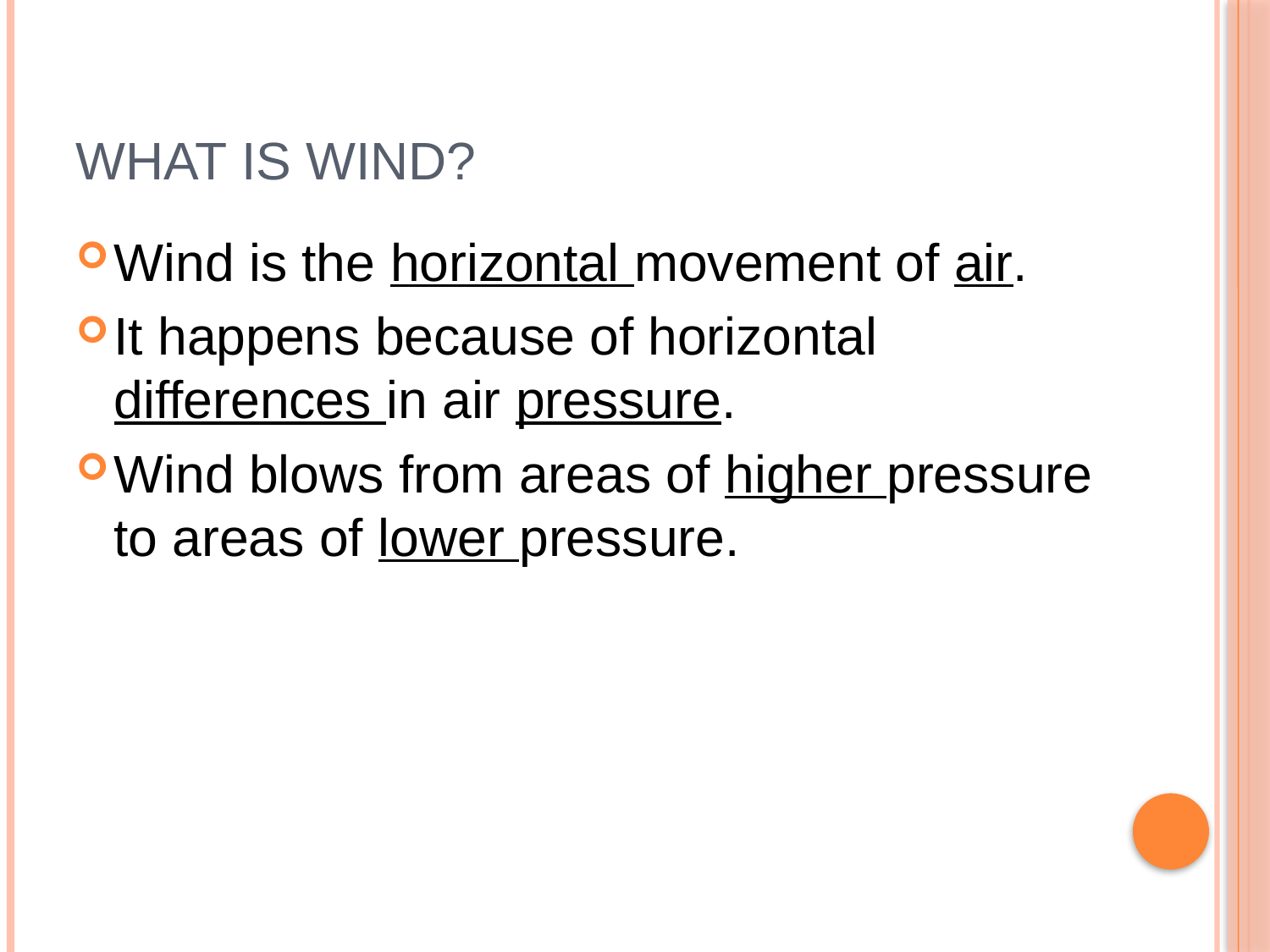

# What is wind?
Wind is the horizontal movement of air.
It happens because of horizontal differences in air pressure.
Wind blows from areas of higher pressure to areas of lower pressure.